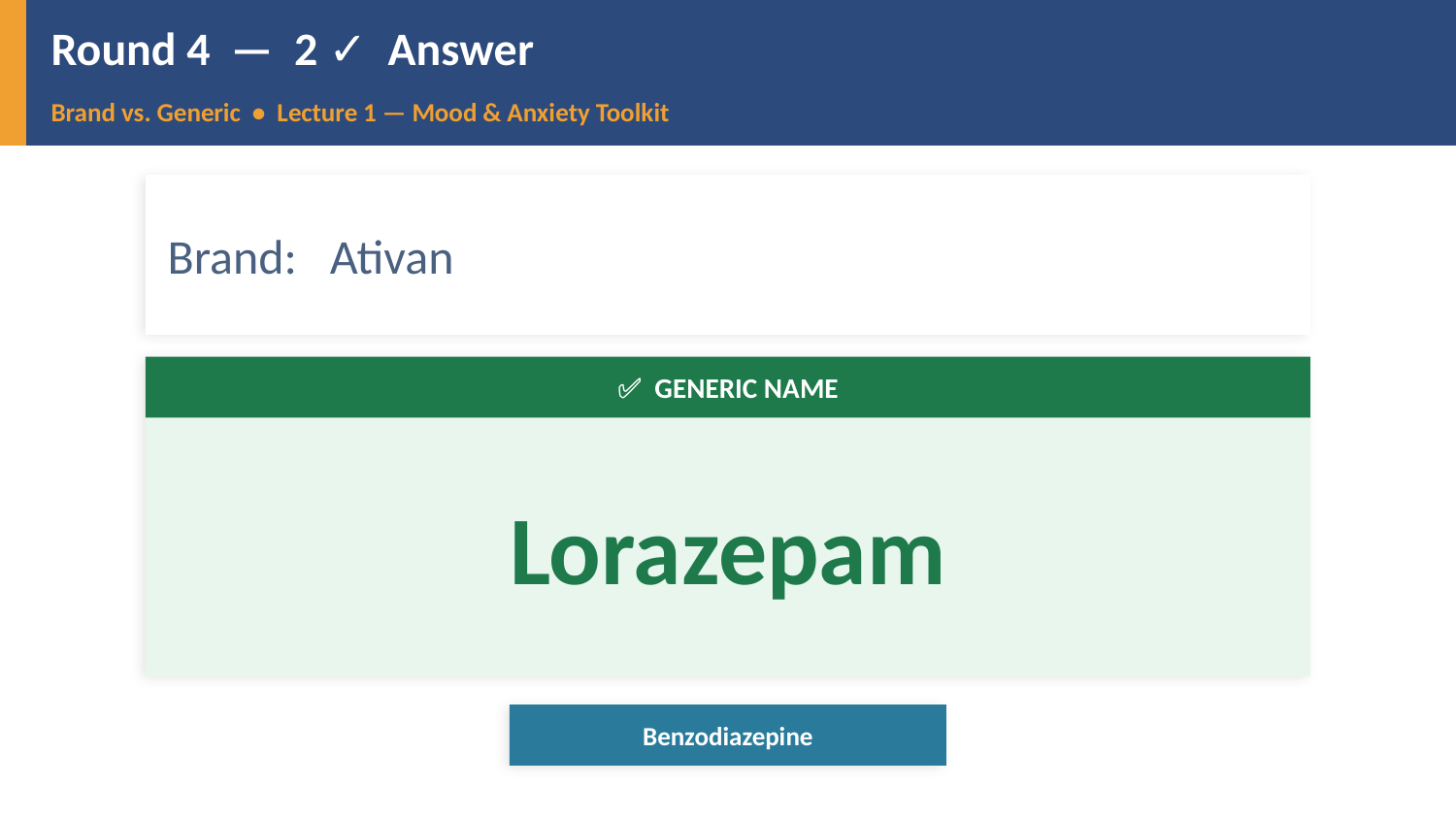

Round 4  —  2 ✓  Answer
Brand vs. Generic  •  Lecture 1 — Mood & Anxiety Toolkit

Brand:   Ativan

✅  GENERIC NAME
Lorazepam

Benzodiazepine